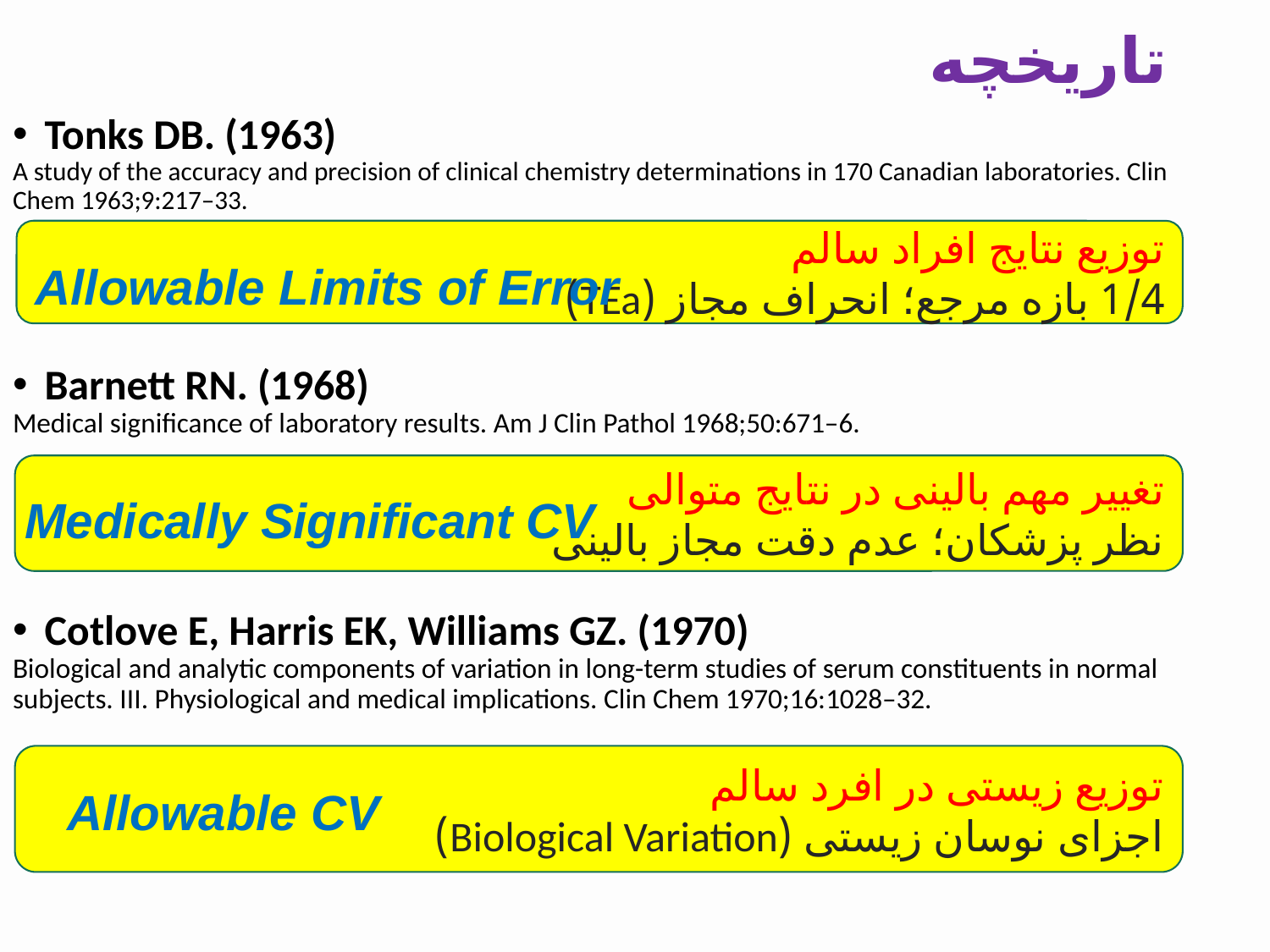

# تاریخچه
Tonks DB. (1963)
A study of the accuracy and precision of clinical chemistry determinations in 170 Canadian laboratories. Clin Chem 1963;9:217–33.
Barnett RN. (1968)
Medical significance of laboratory results. Am J Clin Pathol 1968;50:671–6.
Cotlove E, Harris EK, Williams GZ. (1970)
Biological and analytic components of variation in long-term studies of serum constituents in normal subjects. III. Physiological and medical implications. Clin Chem 1970;16:1028–32.

توزیع نتایج افراد سالم
1/4 بازه مرجع؛ انحراف مجاز (TEa)
Allowable Limits of Error
تغییر مهم بالینی در نتایج متوالی
نظر پزشکان؛ عدم دقت مجاز بالینی
Medically Significant CV
توزیع زیستی در افرد سالم
اجزای نوسان زیستی (Biological Variation)
Allowable CV